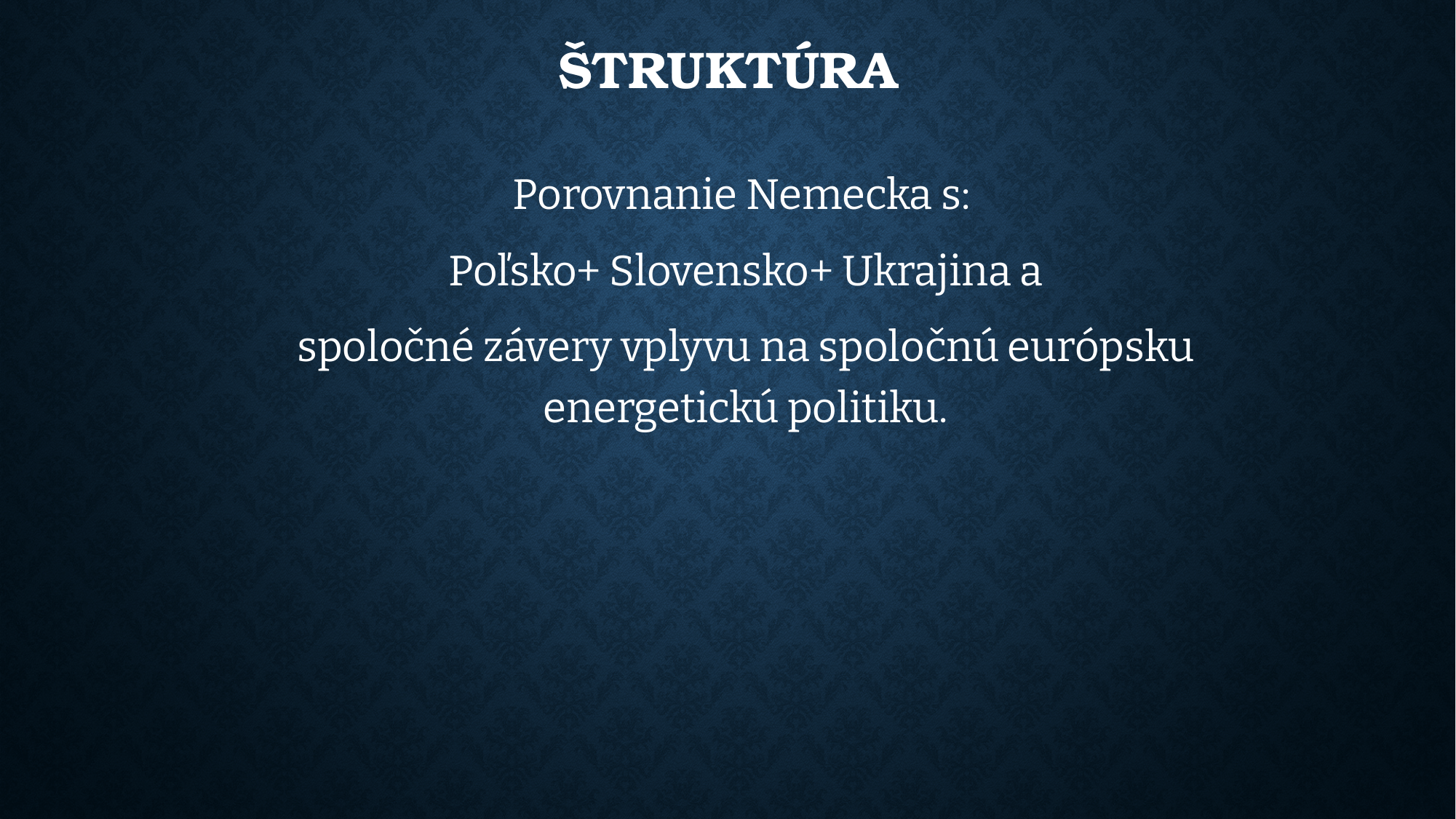

# Štruktúra
Porovnanie Nemecka s:
Poľsko+ Slovensko+ Ukrajina a
spoločné závery vplyvu na spoločnú európsku energetickú politiku.